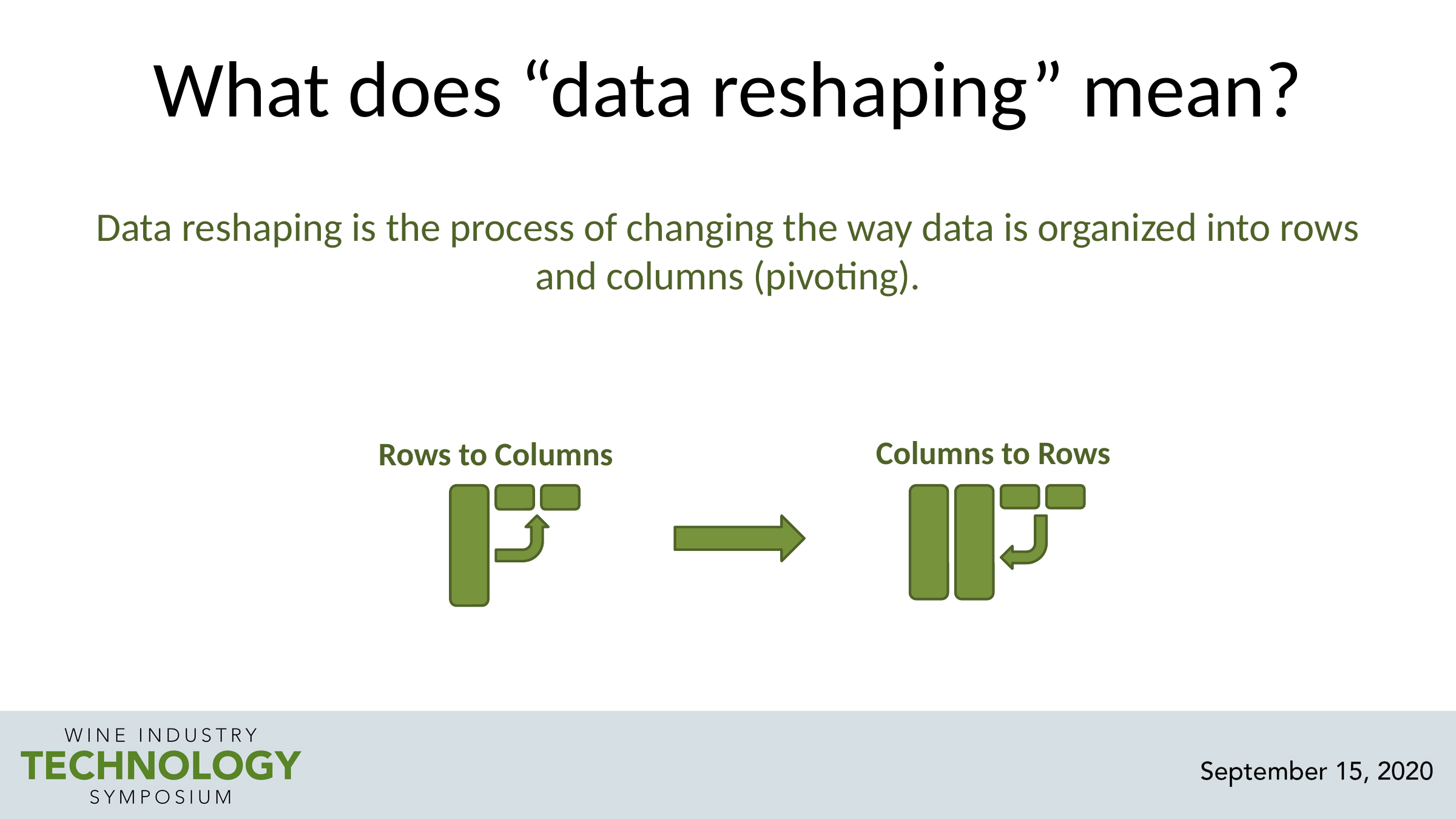

# What does “data reshaping” mean?
Data reshaping is the process of changing the way data is organized into rows and columns (pivoting).
Columns to Rows
Rows to Columns